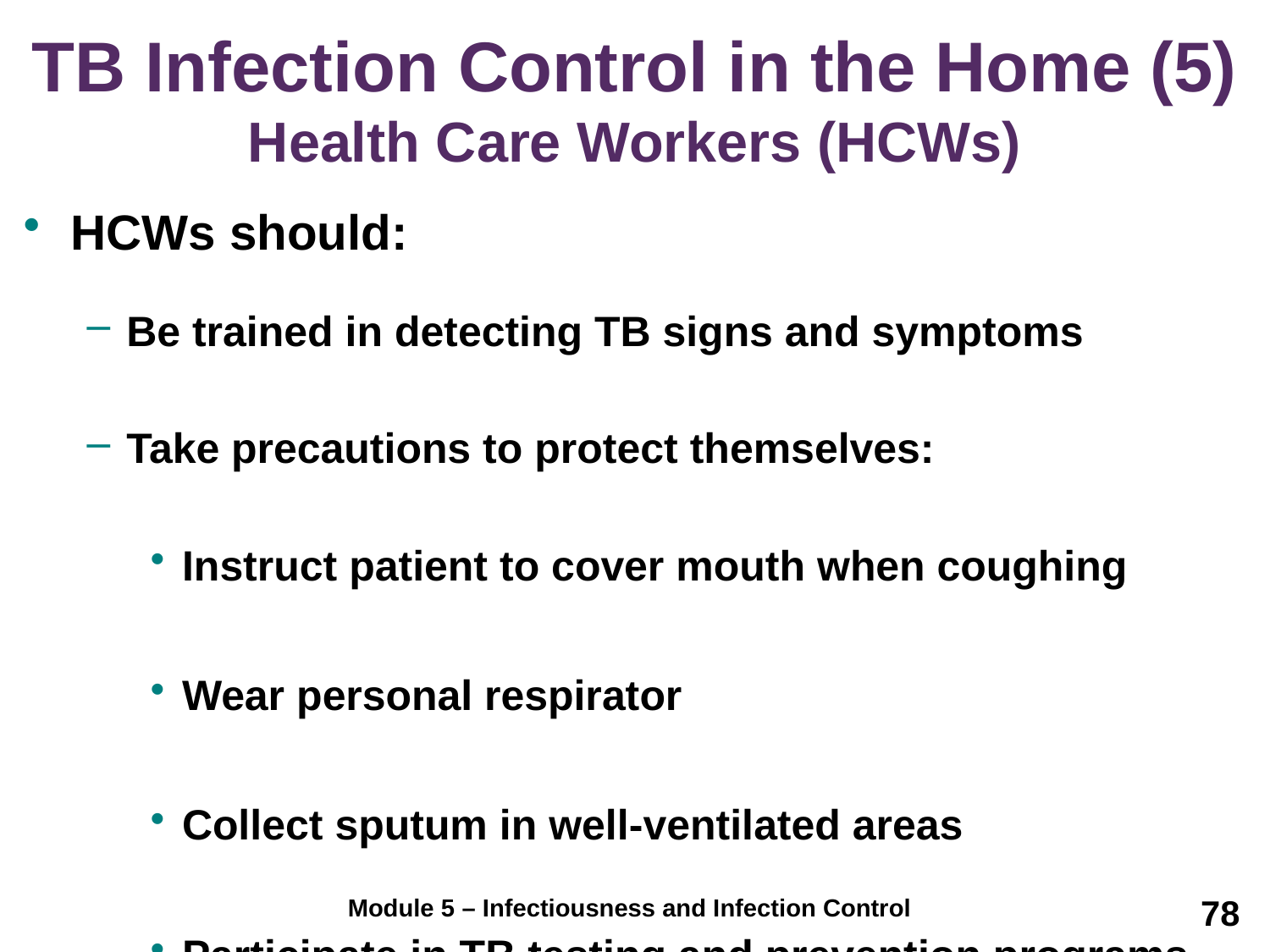

# TB Infection Control in the Home (5) Health Care Workers (HCWs)
HCWs should:

Be trained in detecting TB signs and symptoms

Take precautions to protect themselves:

Instruct patient to cover mouth when coughing

Wear personal respirator

Collect sputum in well-ventilated areas

Participate in TB testing and prevention programs
78
Module 5 – Infectiousness and Infection Control